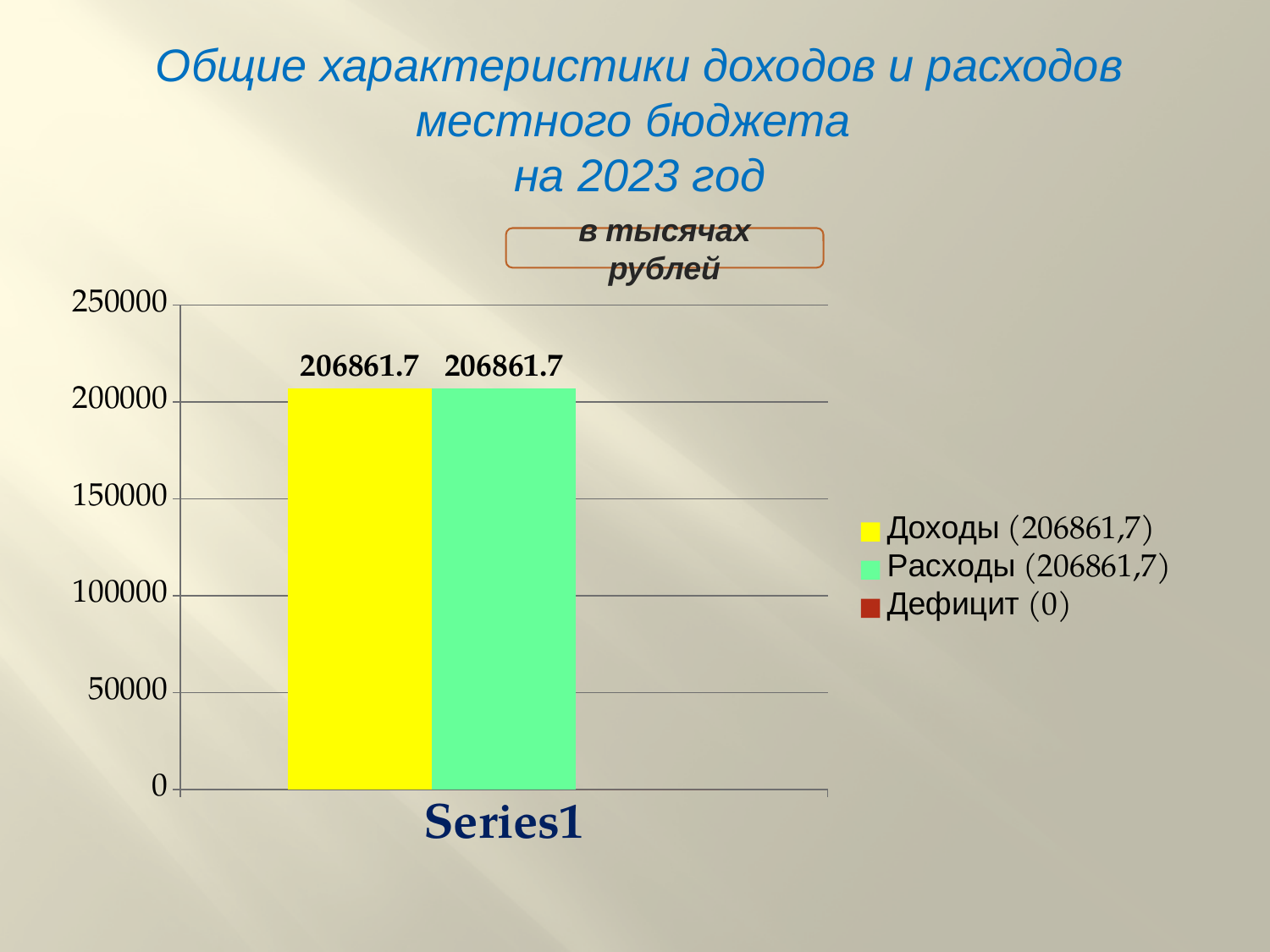

Общие характеристики доходов и расходов местного бюджета
на 2023 год
в тысячах рублей

### Chart

| Category | Доходы (206861,7) | Расходы (206861,7) | Дефицит (0) |
|---|---|---|---|
|  | 206861.7 | 206861.7 | 0.0 |